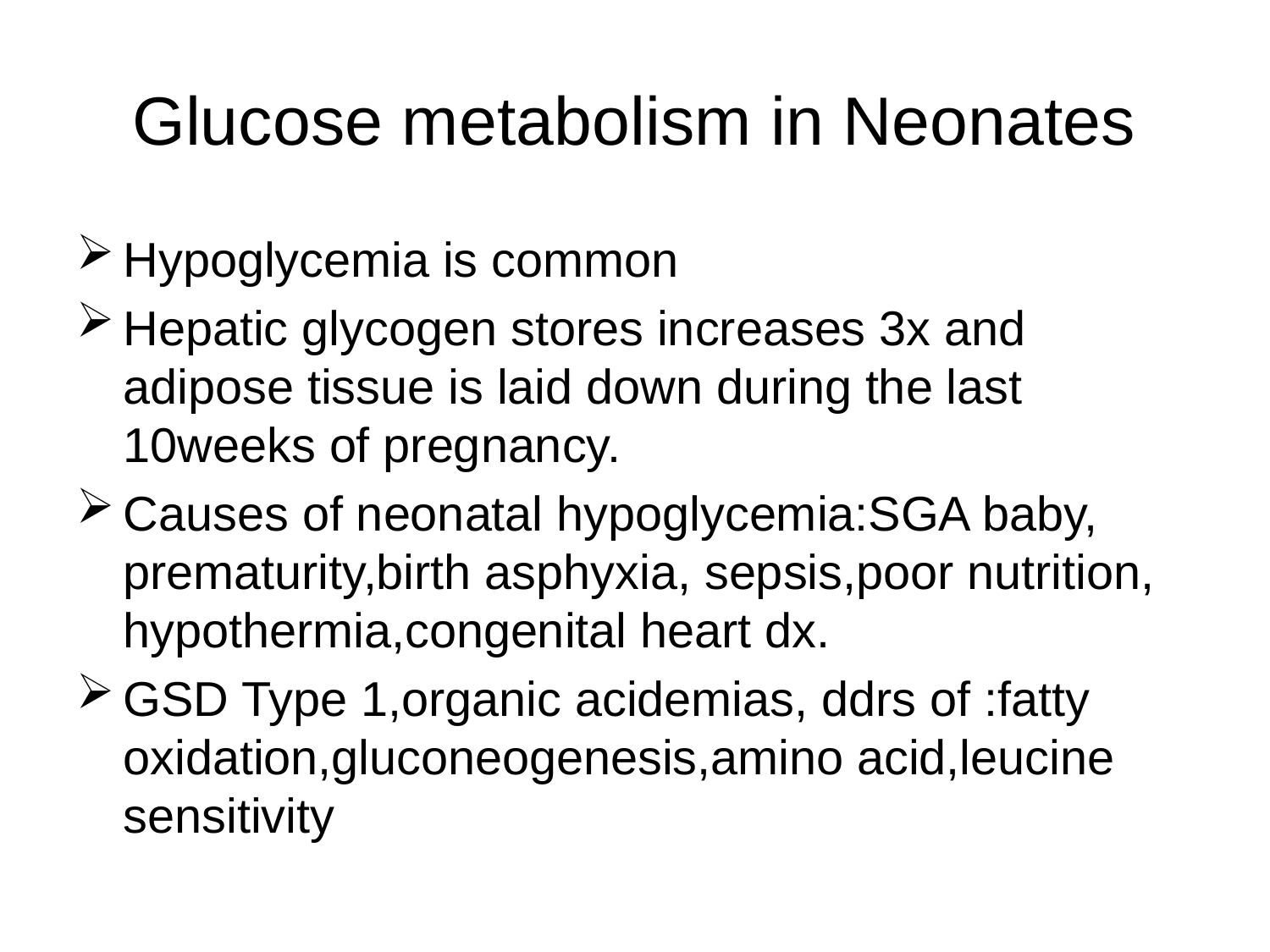

# Glucose metabolism in Neonates
Hypoglycemia is common
Hepatic glycogen stores increases 3x and adipose tissue is laid down during the last 10weeks of pregnancy.
Causes of neonatal hypoglycemia:SGA baby, prematurity,birth asphyxia, sepsis,poor nutrition, hypothermia,congenital heart dx.
GSD Type 1,organic acidemias, ddrs of :fatty oxidation,gluconeogenesis,amino acid,leucine sensitivity